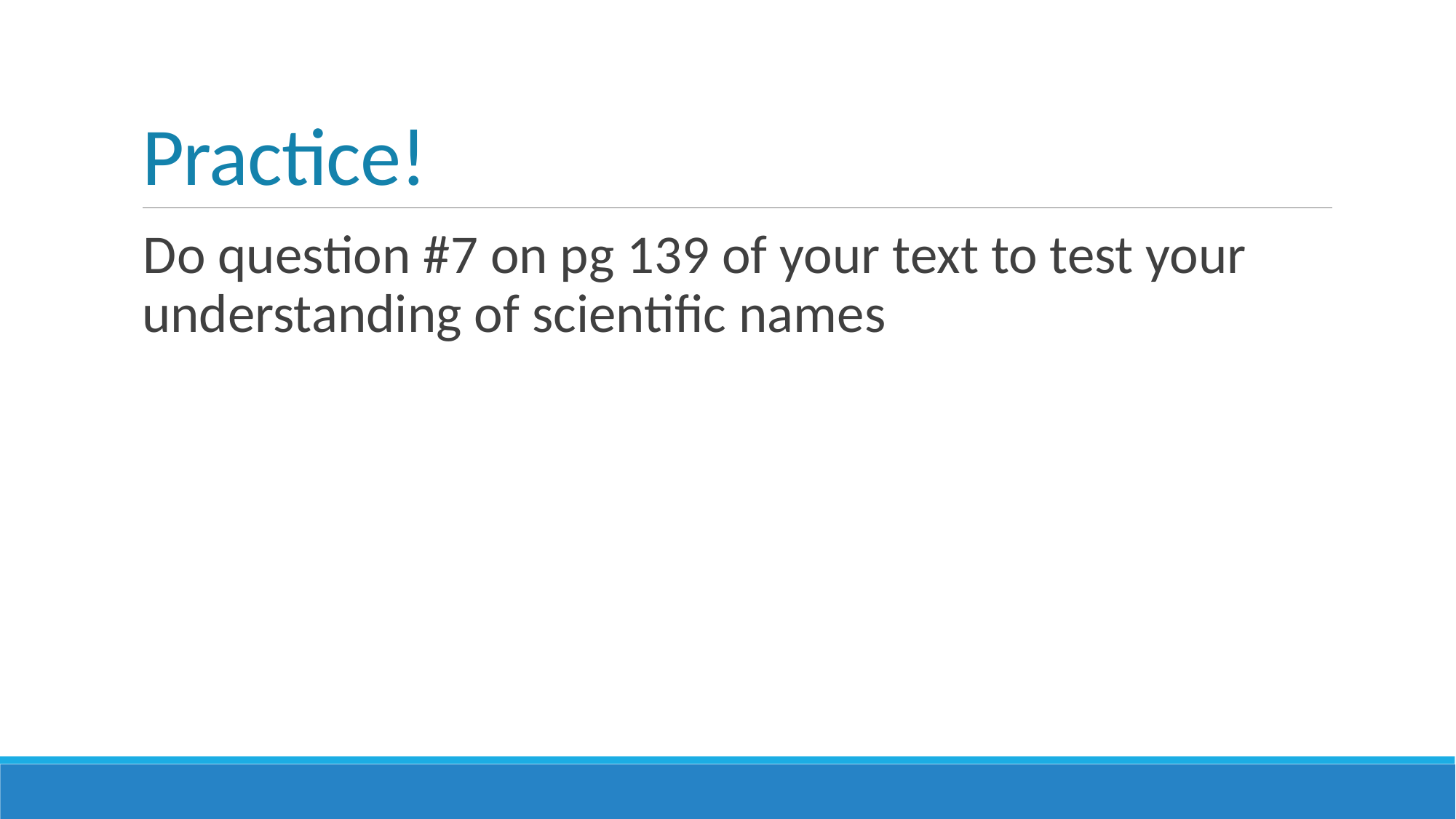

# Practice!
Do question #7 on pg 139 of your text to test your understanding of scientific names